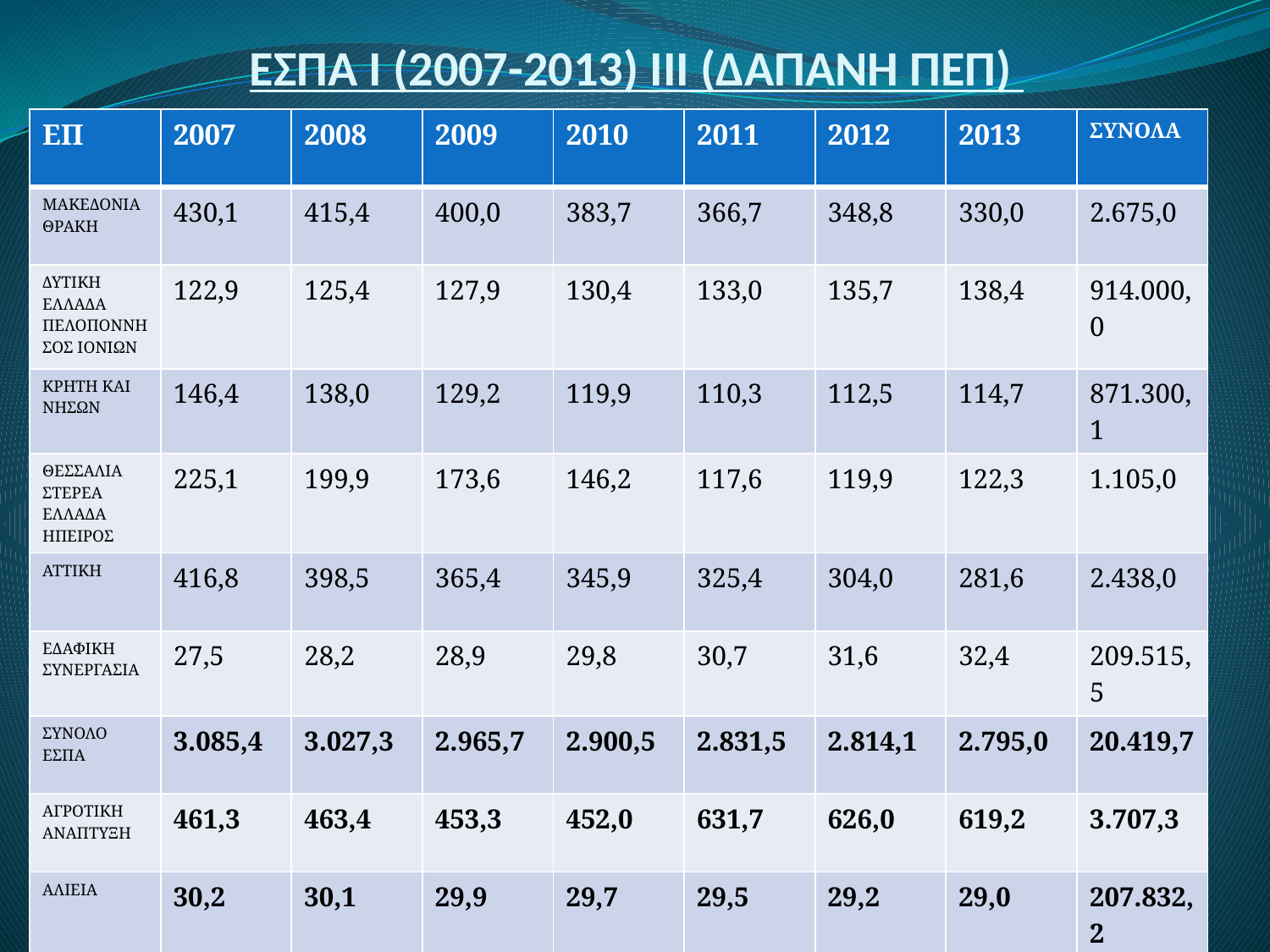

# ΕΣΠΑ Ι (2007-2013) ΙΙΙ (ΔΑΠΑΝΗ ΠΕΠ)
| ΕΠ | 2007 | 2008 | 2009 | 2010 | 2011 | 2012 | 2013 | ΣΥΝΟΛΑ |
| --- | --- | --- | --- | --- | --- | --- | --- | --- |
| ΜΑΚΕΔΟΝΙΑ ΘΡΑΚΗ | 430,1 | 415,4 | 400,0 | 383,7 | 366,7 | 348,8 | 330,0 | 2.675,0 |
| ΔΥΤΙΚΗ ΕΛΛΑΔΑ ΠΕΛΟΠΟΝΝΗΣΟΣ ΙΟΝΙΩΝ | 122,9 | 125,4 | 127,9 | 130,4 | 133,0 | 135,7 | 138,4 | 914.000,0 |
| ΚΡΗΤΗ ΚΑΙ ΝΗΣΩΝ | 146,4 | 138,0 | 129,2 | 119,9 | 110,3 | 112,5 | 114,7 | 871.300,1 |
| ΘΕΣΣΑΛΙΑ ΣΤΕΡΕΑ ΕΛΛΑΔΑ ΗΠΕΙΡΟΣ | 225,1 | 199,9 | 173,6 | 146,2 | 117,6 | 119,9 | 122,3 | 1.105,0 |
| ΑΤΤΙΚΗ | 416,8 | 398,5 | 365,4 | 345,9 | 325,4 | 304,0 | 281,6 | 2.438,0 |
| ΕΔΑΦΙΚΗ ΣΥΝΕΡΓΑΣΙΑ | 27,5 | 28,2 | 28,9 | 29,8 | 30,7 | 31,6 | 32,4 | 209.515,5 |
| ΣΥΝΟΛΟ ΕΣΠΑ | 3.085,4 | 3.027,3 | 2.965,7 | 2.900,5 | 2.831,5 | 2.814,1 | 2.795,0 | 20.419,7 |
| ΑΓΡΟΤΙΚΗ ΑΝΑΠΤΥΞΗ | 461,3 | 463,4 | 453,3 | 452,0 | 631,7 | 626,0 | 619,2 | 3.707,3 |
| ΑΛΙΕΙΑ | 30,2 | 30,1 | 29,9 | 29,7 | 29,5 | 29,2 | 29,0 | 207.832,2 |